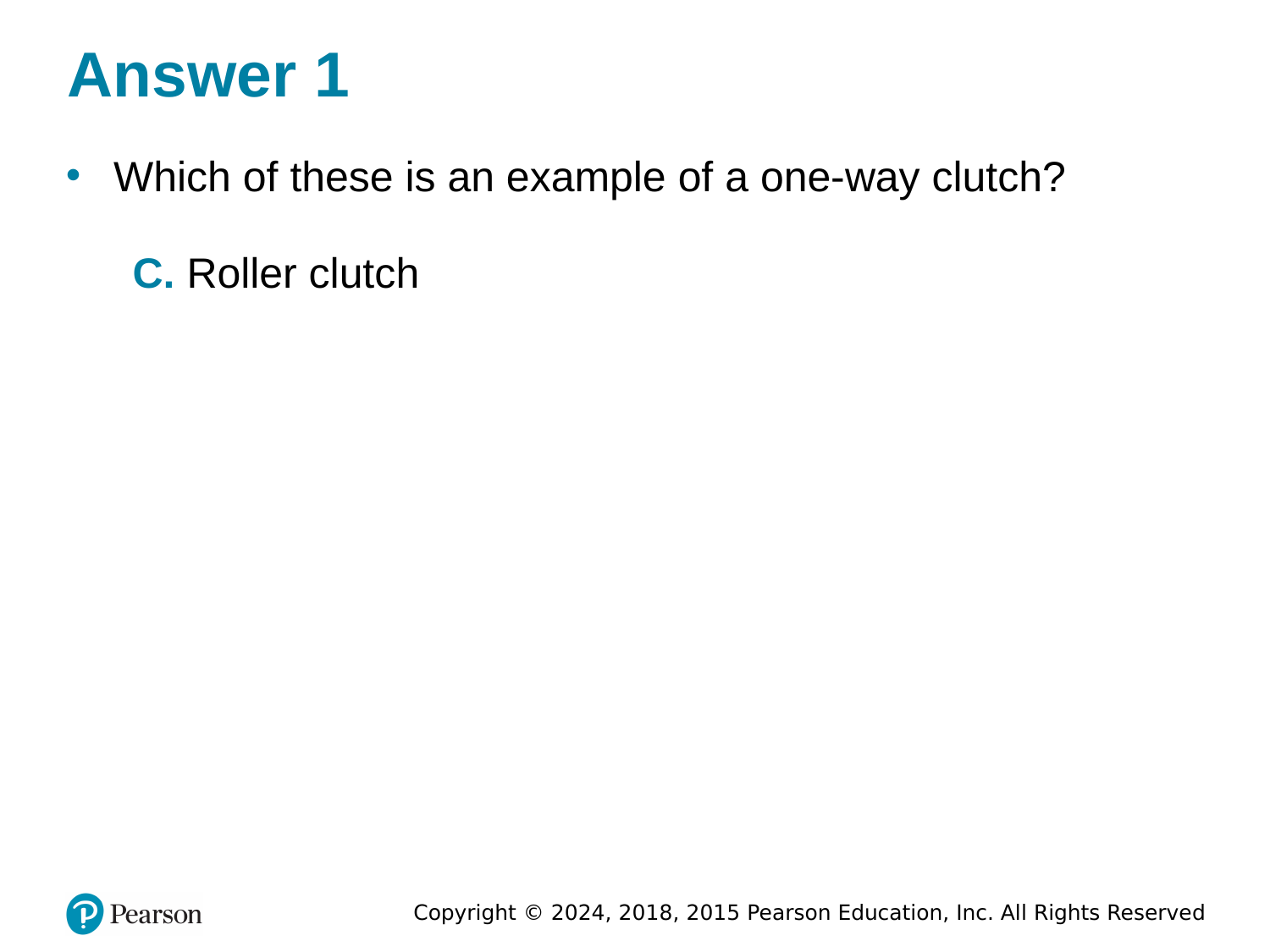

# Answer 1
Which of these is an example of a one-way clutch?
C. Roller clutch